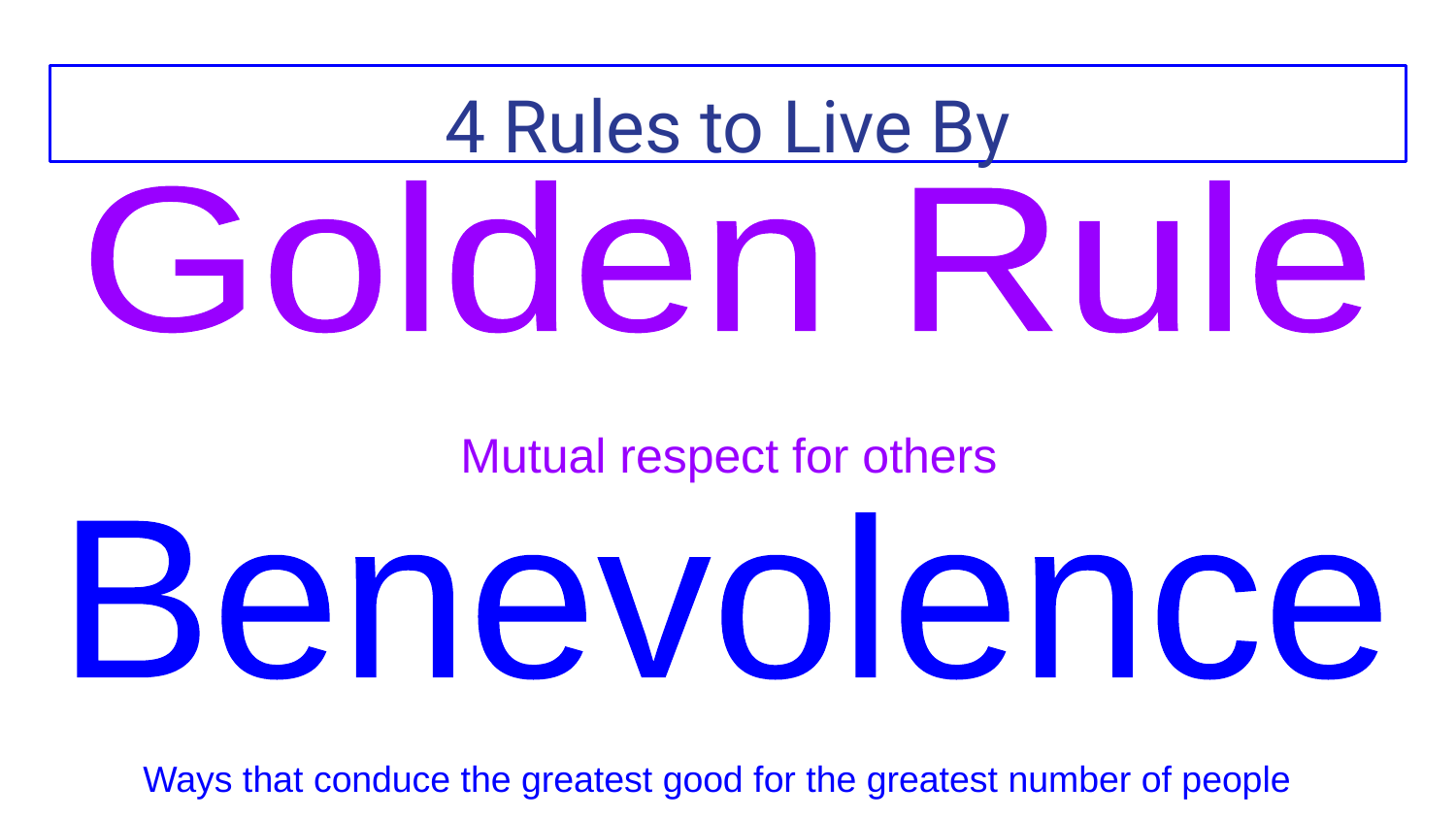

# 4 Rules to Live By
Golden Rule
Mutual respect for others
Benevolence
Ways that conduce the greatest good for the greatest number of people